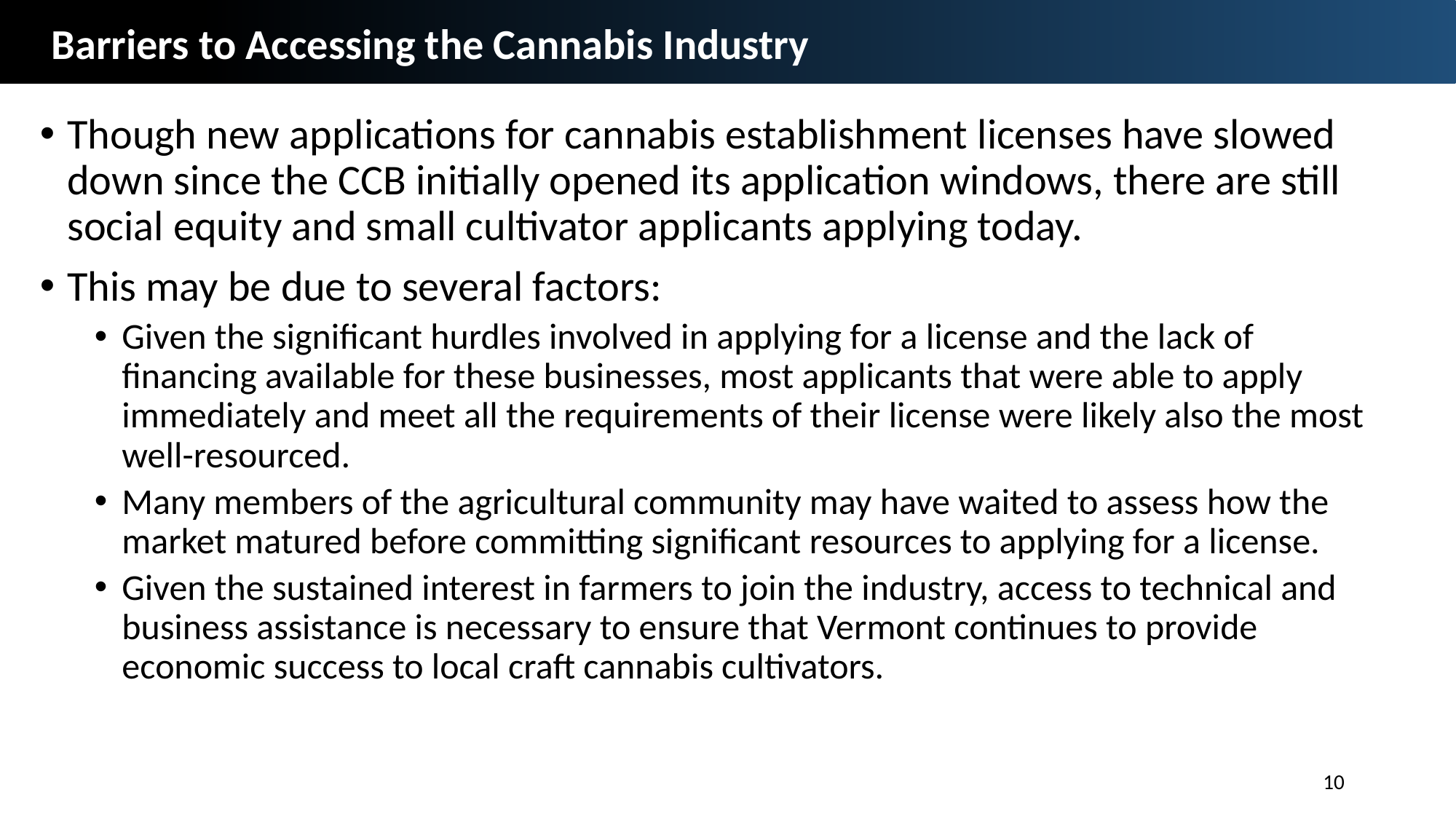

Barriers to Accessing the Cannabis Industry
Though new applications for cannabis establishment licenses have slowed down since the CCB initially opened its application windows, there are still social equity and small cultivator applicants applying today.
This may be due to several factors:
Given the significant hurdles involved in applying for a license and the lack of financing available for these businesses, most applicants that were able to apply immediately and meet all the requirements of their license were likely also the most well-resourced.
Many members of the agricultural community may have waited to assess how the market matured before committing significant resources to applying for a license.
Given the sustained interest in farmers to join the industry, access to technical and business assistance is necessary to ensure that Vermont continues to provide economic success to local craft cannabis cultivators.
10